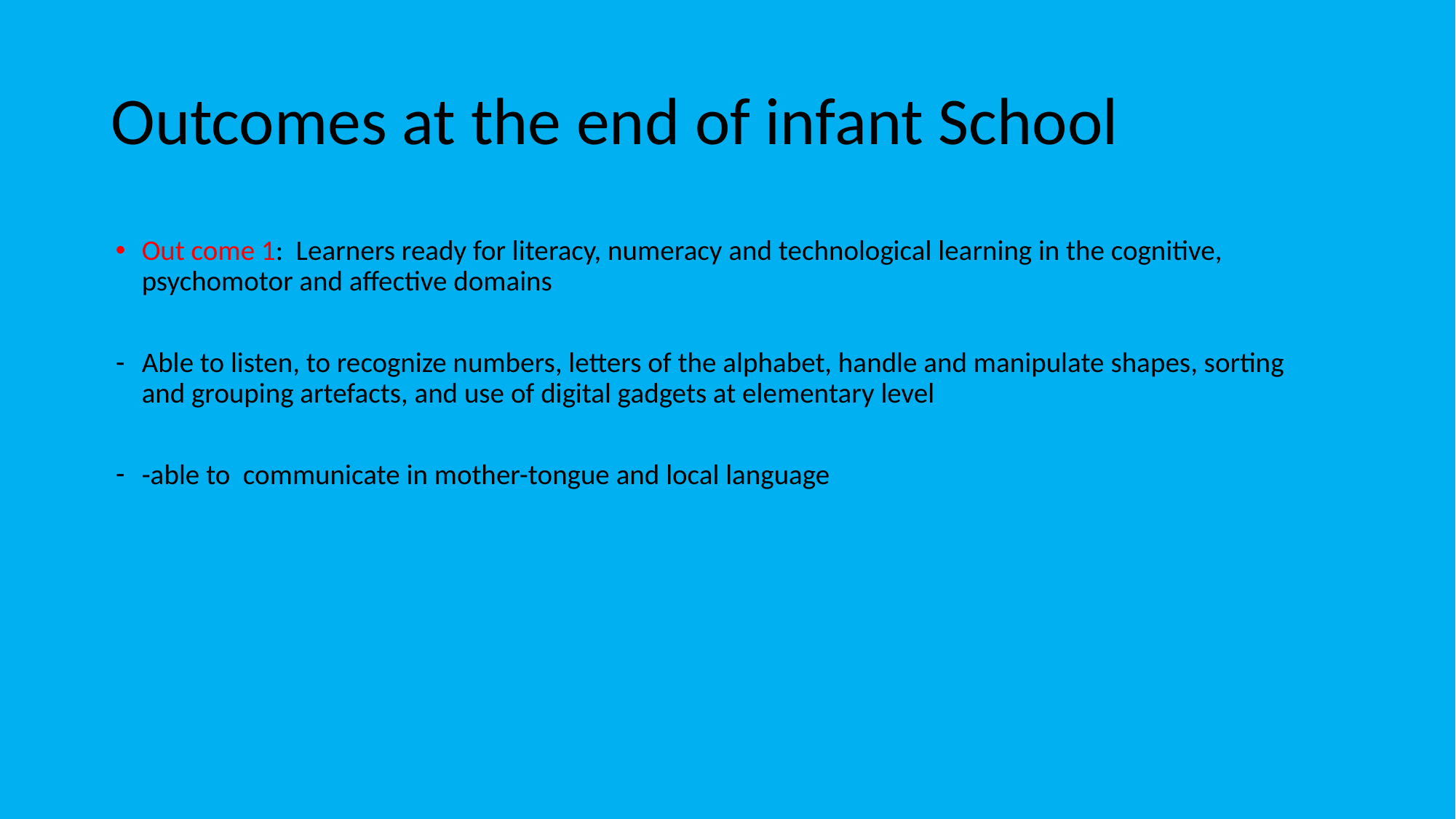

# Outcomes at the end of infant School
Out come 1:  Learners ready for literacy, numeracy and technological learning in the cognitive, psychomotor and affective domains

Able to listen, to recognize numbers, letters of the alphabet, handle and manipulate shapes, sorting and grouping artefacts, and use of digital gadgets at elementary level

-able to  communicate in mother-tongue and local language